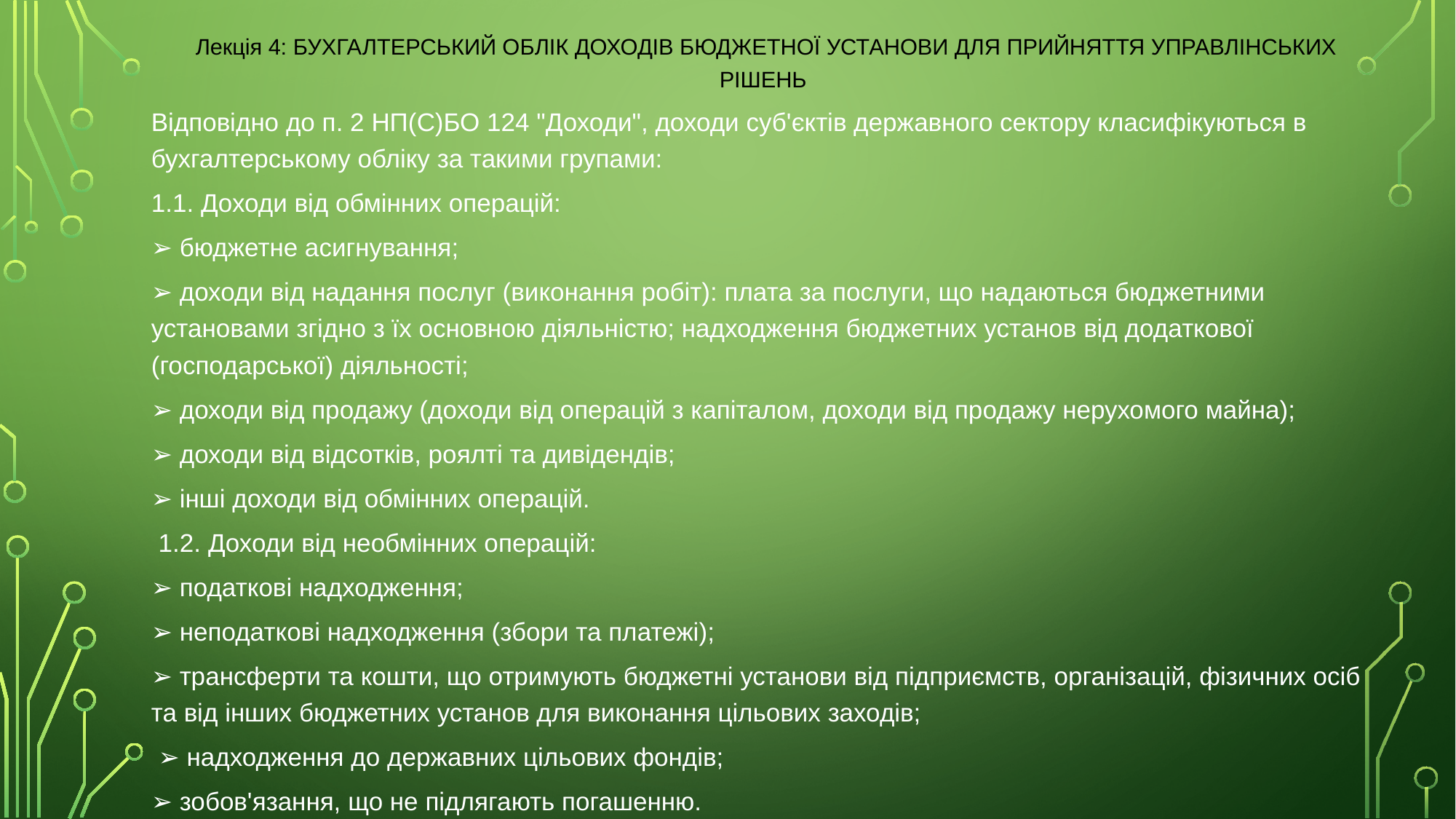

Лекція 4: БУХГАЛТЕРСЬКИЙ ОБЛІК ДОХОДІВ БЮДЖЕТНОЇ УСТАНОВИ ДЛЯ ПРИЙНЯТТЯ УПРАВЛІНСЬКИХ РІШЕНЬ
Відповідно до п. 2 НП(С)БО 124 "Доходи", доходи суб'єктів державного сектору класифікуються в бухгалтерському обліку за такими групами:
1.1. Доходи від обмінних операцій:
➢ бюджетне асигнування;
➢ доходи від надання послуг (виконання робіт): плата за послуги, що надаються бюджетними установами згідно з їх основною діяльністю; надходження бюджетних установ від додаткової (господарської) діяльності;
➢ доходи від продажу (доходи від операцій з капіталом, доходи від продажу нерухомого майна);
➢ доходи від відсотків, роялті та дивідендів;
➢ інші доходи від обмінних операцій.
 1.2. Доходи від необмінних операцій:
➢ податкові надходження;
➢ неподаткові надходження (збори та платежі);
➢ трансферти та кошти, що отримують бюджетні установи від підприємств, організацій, фізичних осіб та від інших бюджетних установ для виконання цільових заходів;
 ➢ надходження до державних цільових фондів;
➢ зобов'язання, що не підлягають погашенню.